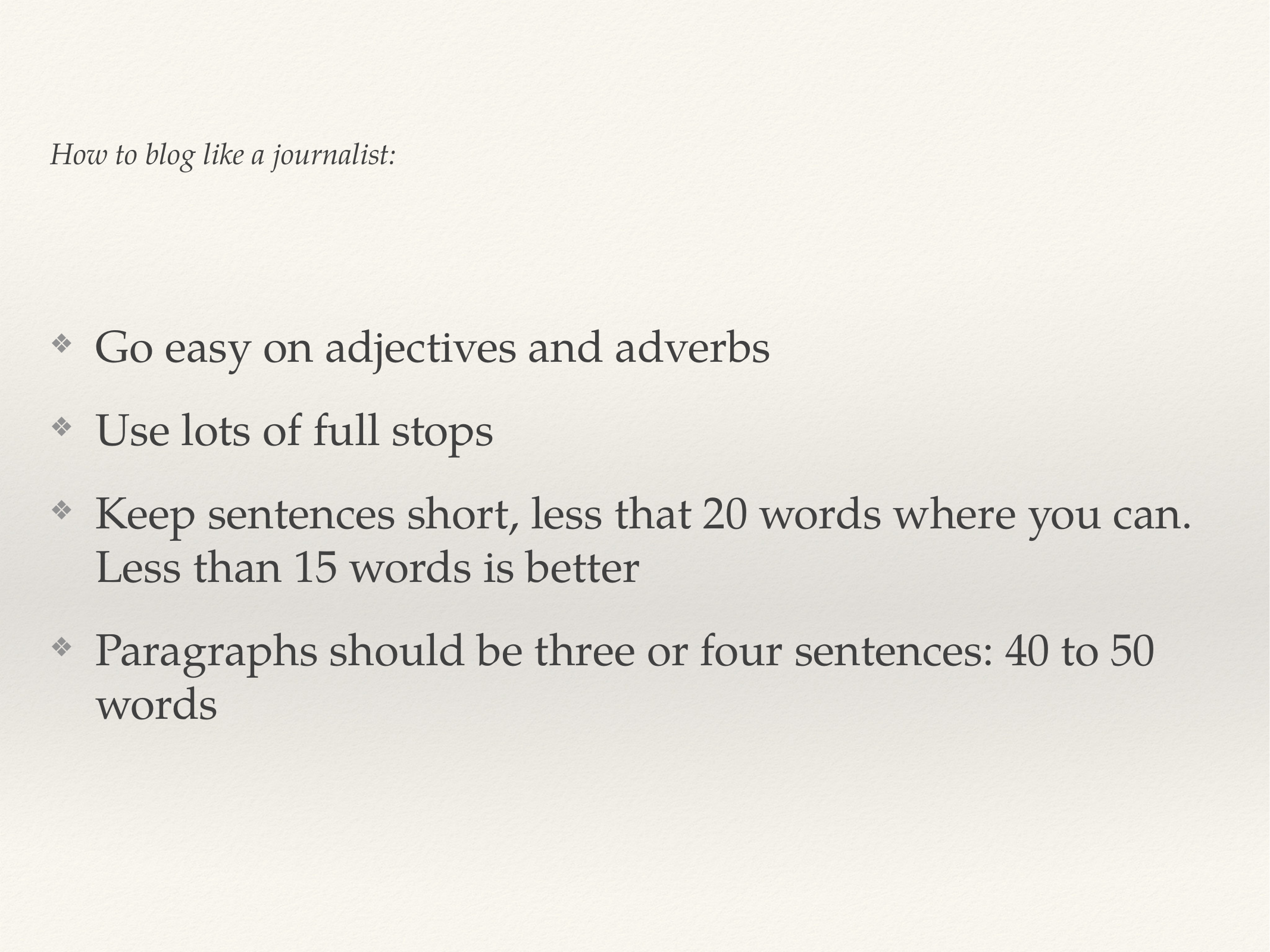

How to blog like a journalist:
Go easy on adjectives and adverbs
Use lots of full stops
Keep sentences short, less that 20 words where you can. Less than 15 words is better
Paragraphs should be three or four sentences: 40 to 50 words